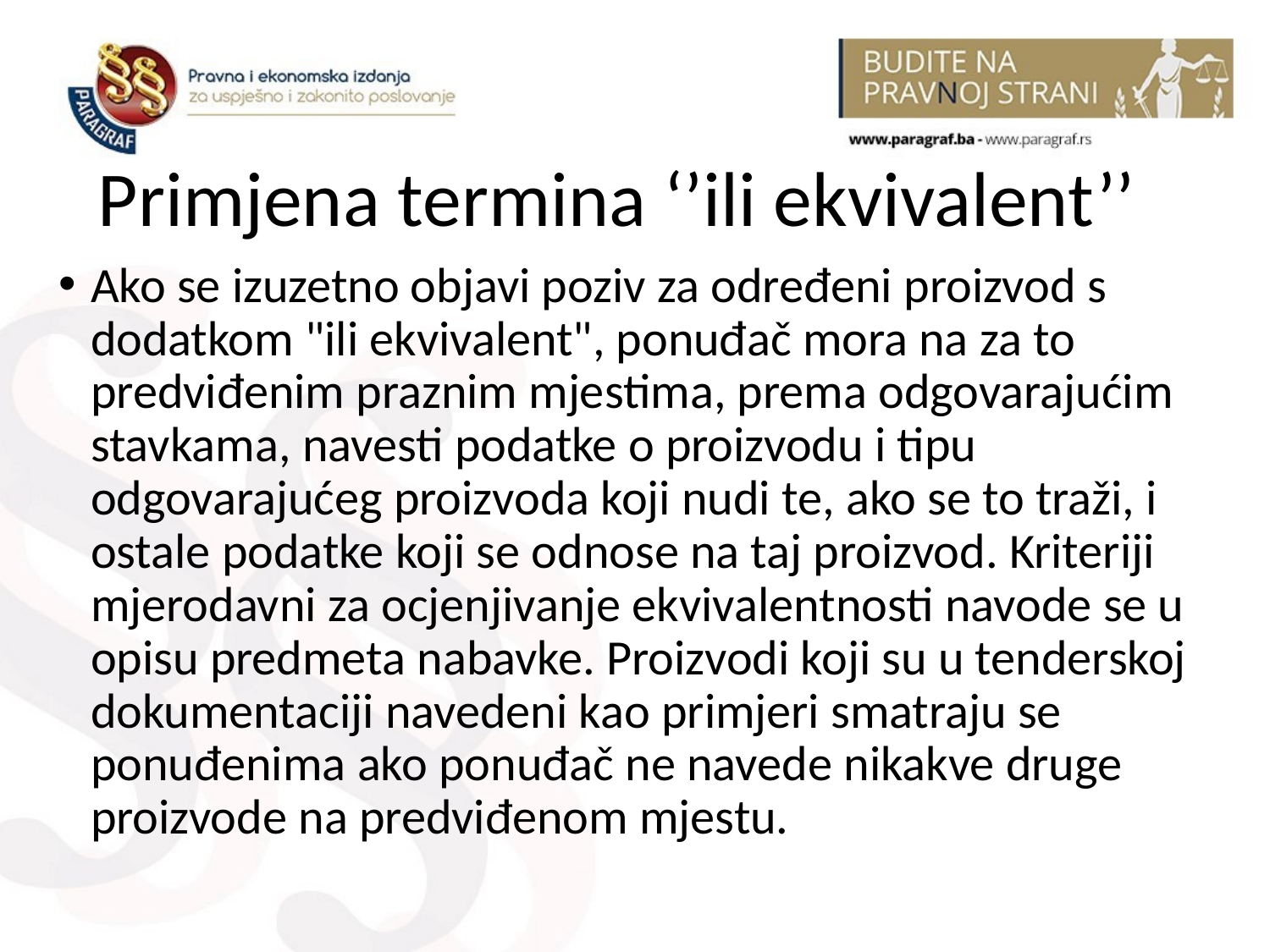

# Primjena termina ‘’ili ekvivalent’’
Ako se izuzetno objavi poziv za određeni proizvod s dodatkom "ili ekvivalent", ponuđač mora na za to predviđenim praznim mjestima, prema odgovarajućim stavkama, navesti podatke o proizvodu i tipu odgovarajućeg proizvoda koji nudi te, ako se to traži, i ostale podatke koji se odnose na taj proizvod. Kriteriji mjerodavni za ocjenjivanje ekvivalentnosti navode se u opisu predmeta nabavke. Proizvodi koji su u tenderskoj dokumentaciji navedeni kao primjeri smatraju se ponuđenima ako ponuđač ne navede nikakve druge proizvode na predviđenom mjestu.
29